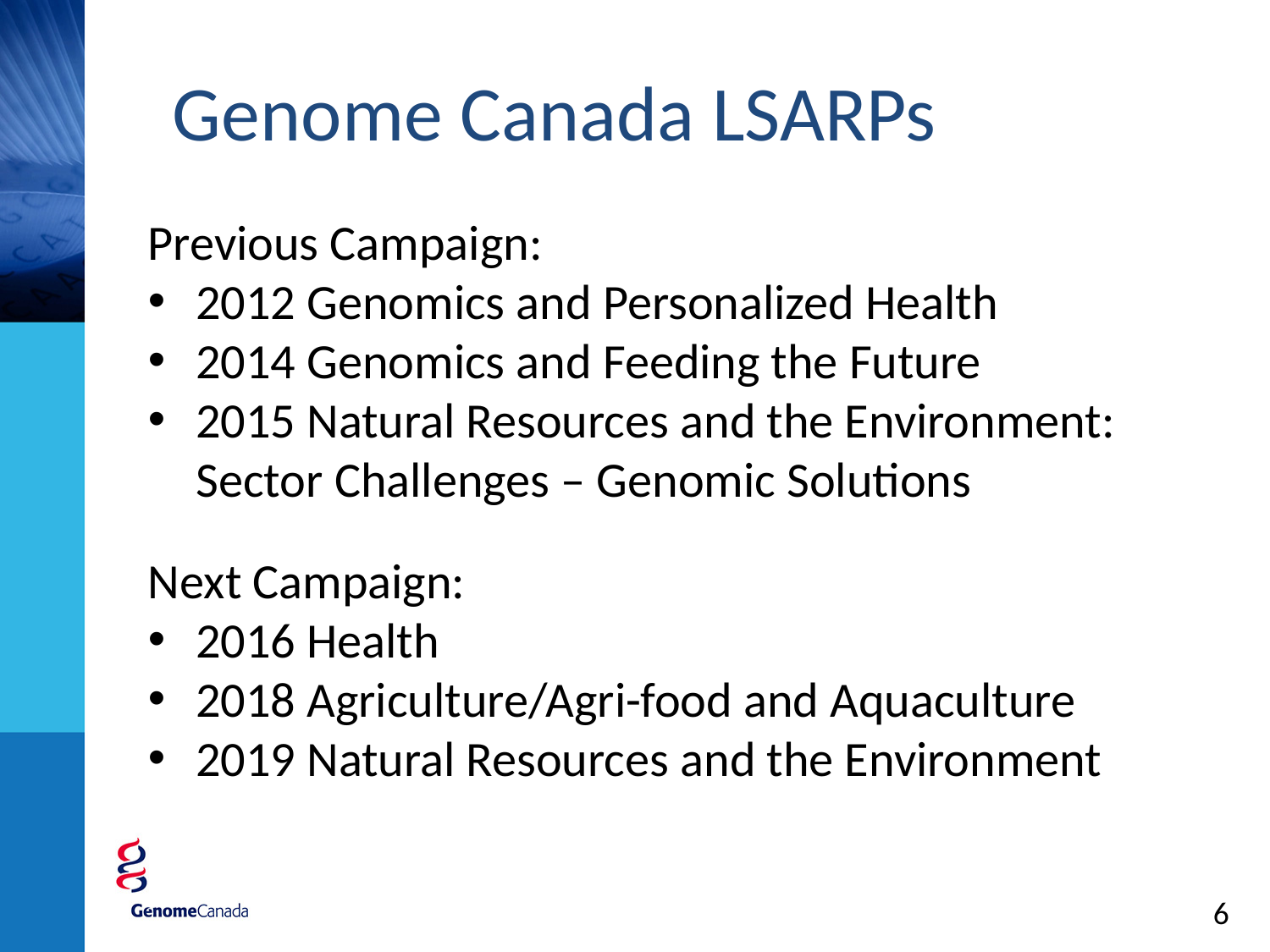

# Genome Canada LSARPs
Previous Campaign:
2012 Genomics and Personalized Health
2014 Genomics and Feeding the Future
2015 Natural Resources and the Environment: Sector Challenges – Genomic Solutions

Next Campaign:
2016 Health
2018 Agriculture/Agri-food and Aquaculture
2019 Natural Resources and the Environment

6